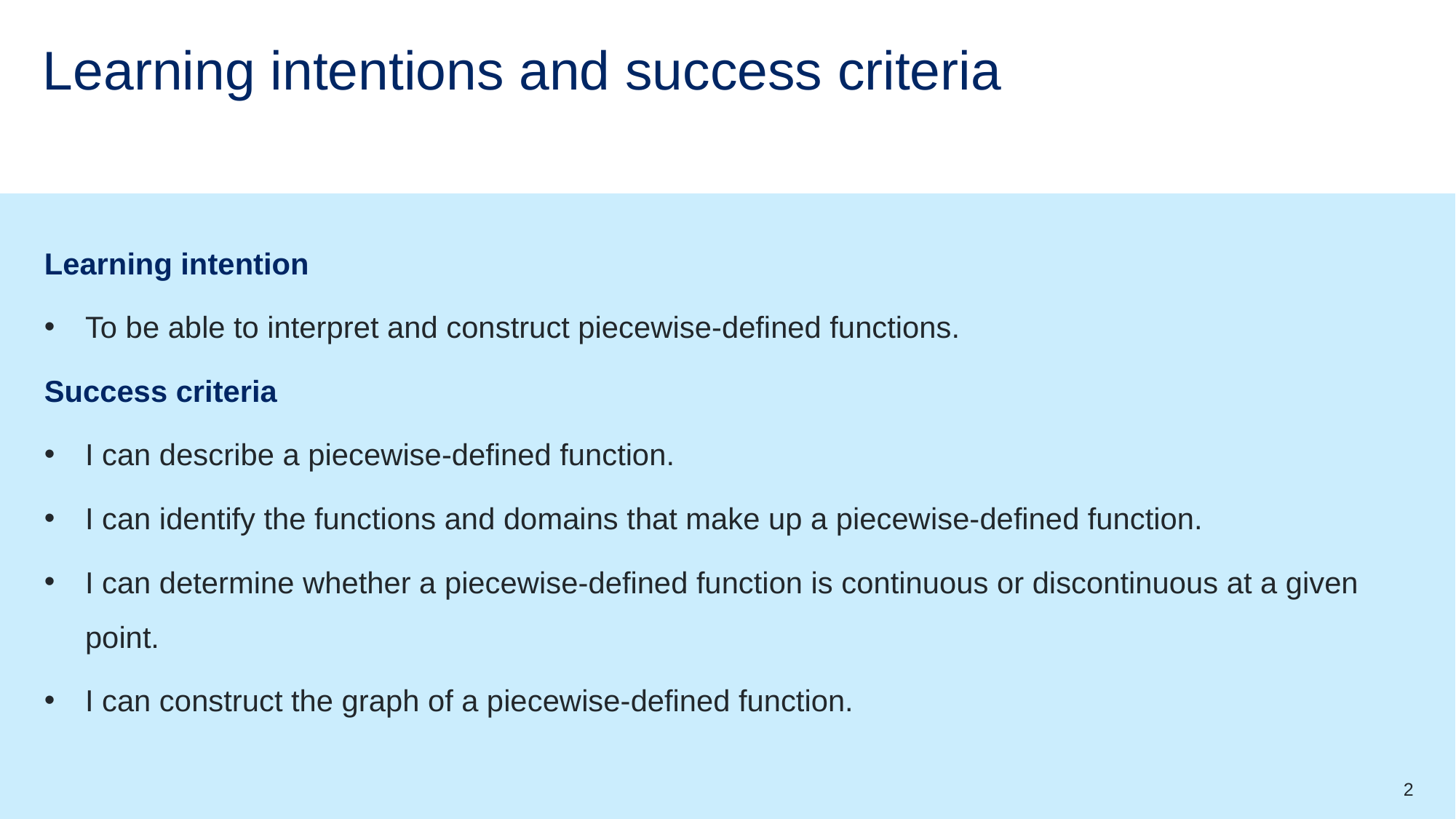

# Learning intentions and success criteria
Learning intention
To be able to interpret and construct piecewise-defined functions.
Success criteria
I can describe a piecewise-defined function.
I can identify the functions and domains that make up a piecewise-defined function.
I can determine whether a piecewise-defined function is continuous or discontinuous at a given point.
I can construct the graph of a piecewise-defined function.
2